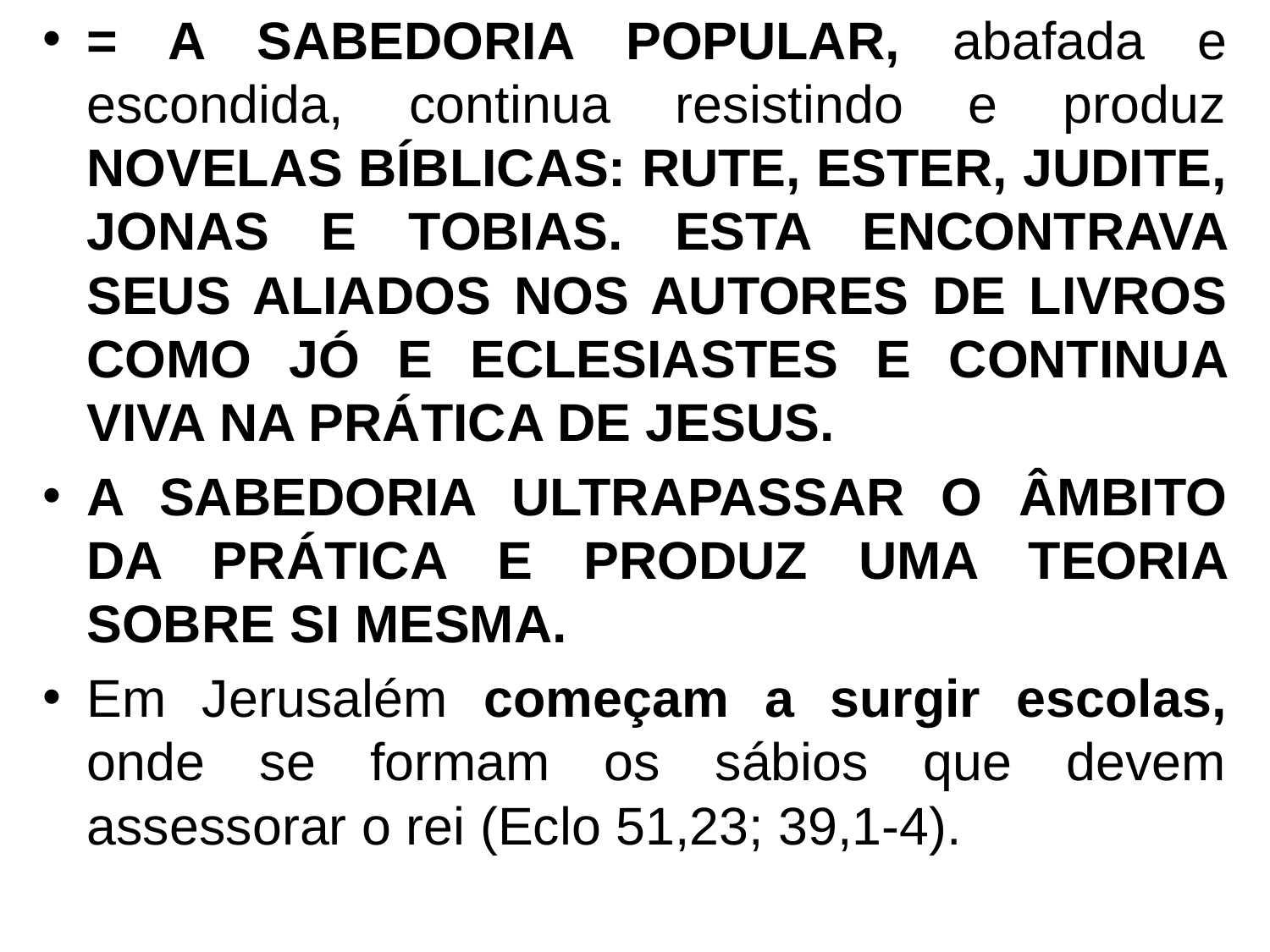

= A SABEDORIA POPULAR, abafada e escondida, continua resistindo e produz NOVELAS BÍBLICAS: RUTE, ESTER, JUDITE, JONAS E TOBIAS. ESTA ENCONTRAVA SEUS ALIADOS NOS AUTORES DE LIVROS COMO JÓ E ECLESIASTES E CONTINUA VIVA NA PRÁTICA DE JESUS.
A SABEDORIA ULTRAPASSAR O ÂMBITO DA PRÁTICA E PRODUZ UMA TEORIA SOBRE SI MESMA.
Em Jerusalém começam a surgir escolas, onde se formam os sábios que devem assessorar o rei (Eclo 51,23; 39,1-4).